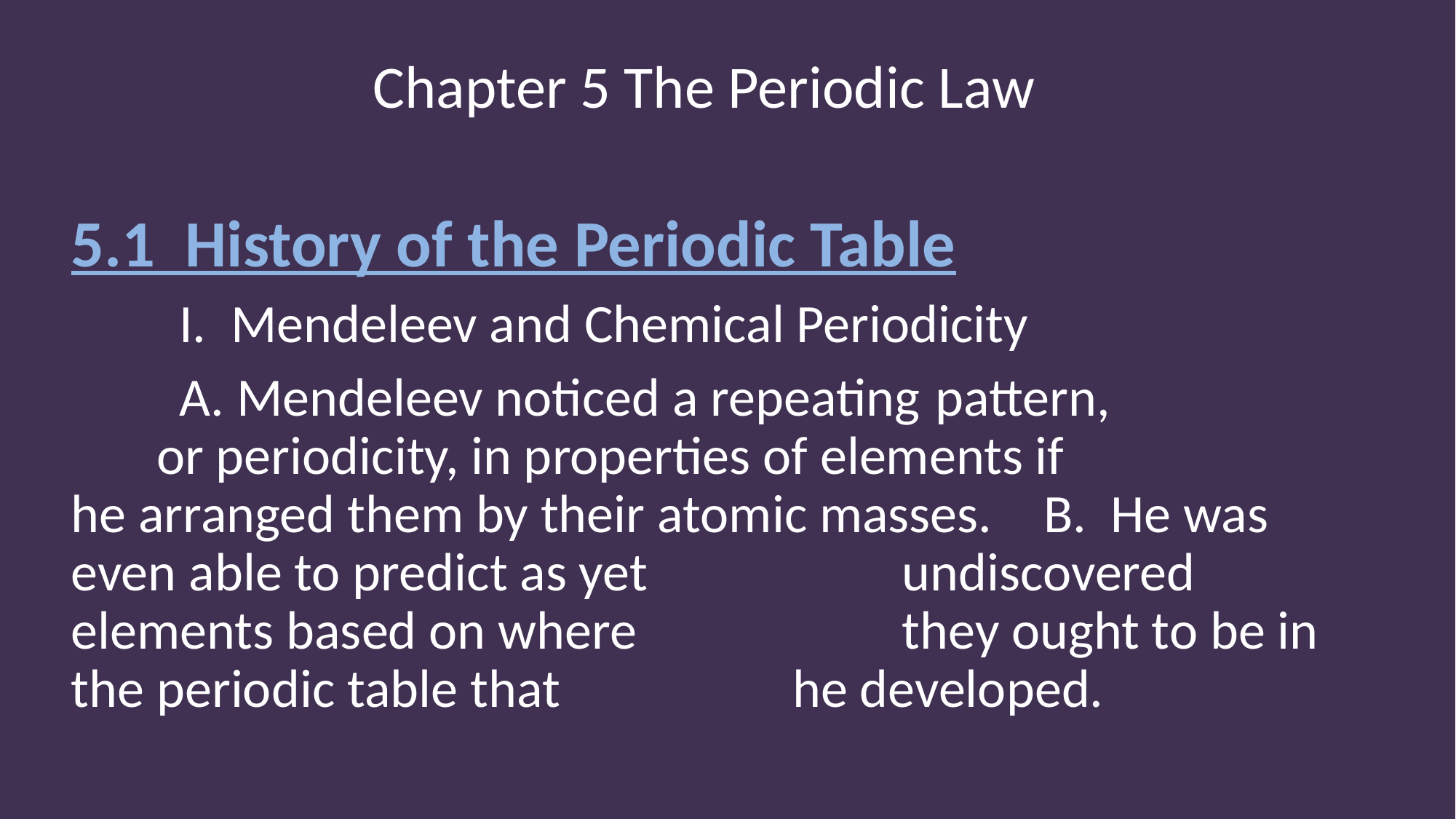

Chapter 5 The Periodic Law

5.1  History of the Periodic Table
	I.  Mendeleev and Chemical Periodicity
		A. Mendeleev noticed a repeating 	pattern, 		              or periodicity, in properties of elements if 		     he arranged them by their atomic masses.  		B.  He was even able to predict as yet 			               undiscovered elements based on where 		               they ought to be in the periodic table that 		      he developed.